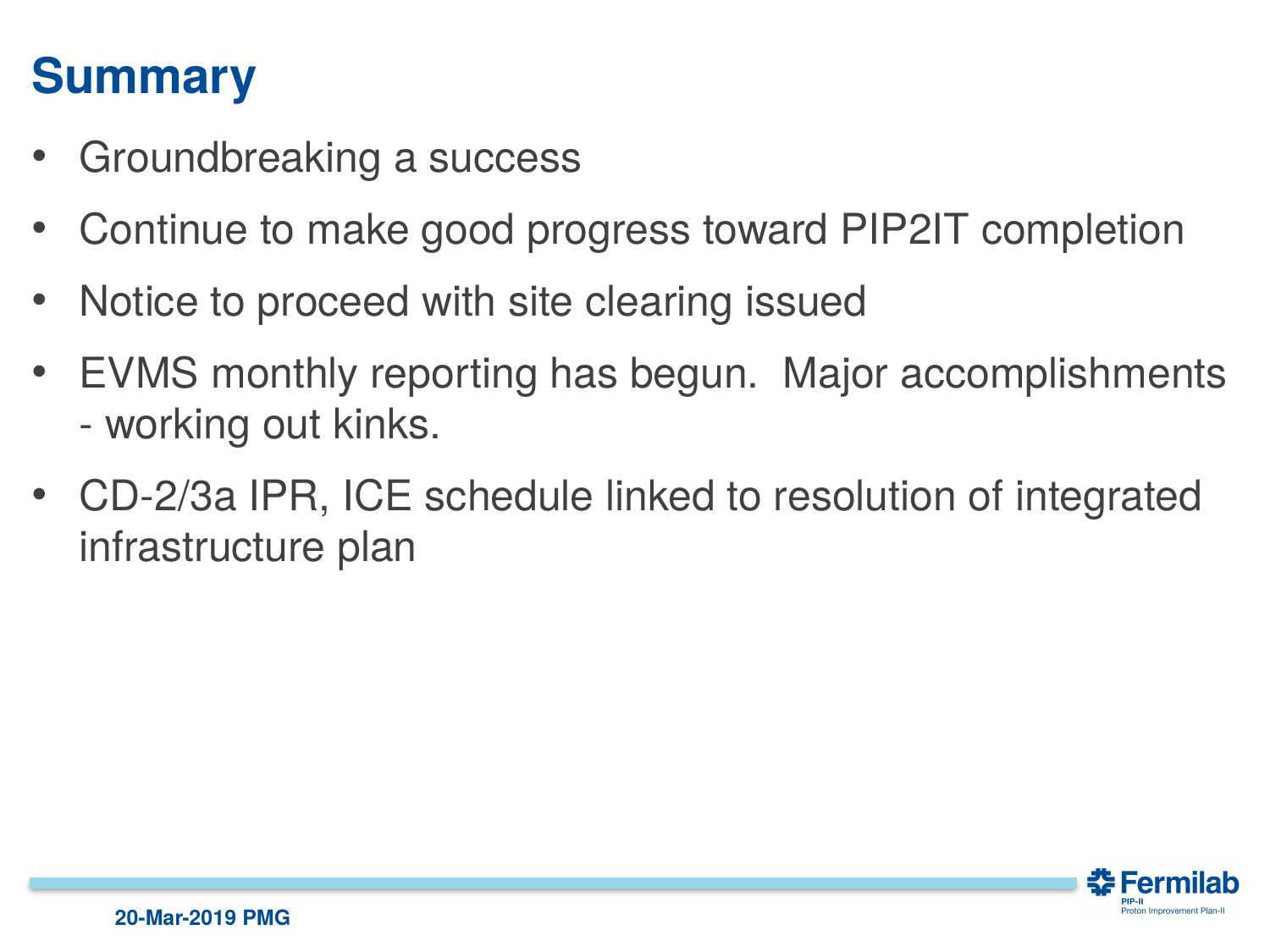

# Summary
Groundbreaking a success
Continue to make good progress toward PIP2IT completion
Notice to proceed with site clearing issued
EVMS monthly reporting has begun.  Major accomplishments - working out kinks.
CD-2/3a IPR, ICE schedule linked to resolution of integrated infrastructure plan

20-Mar-2019 PMG